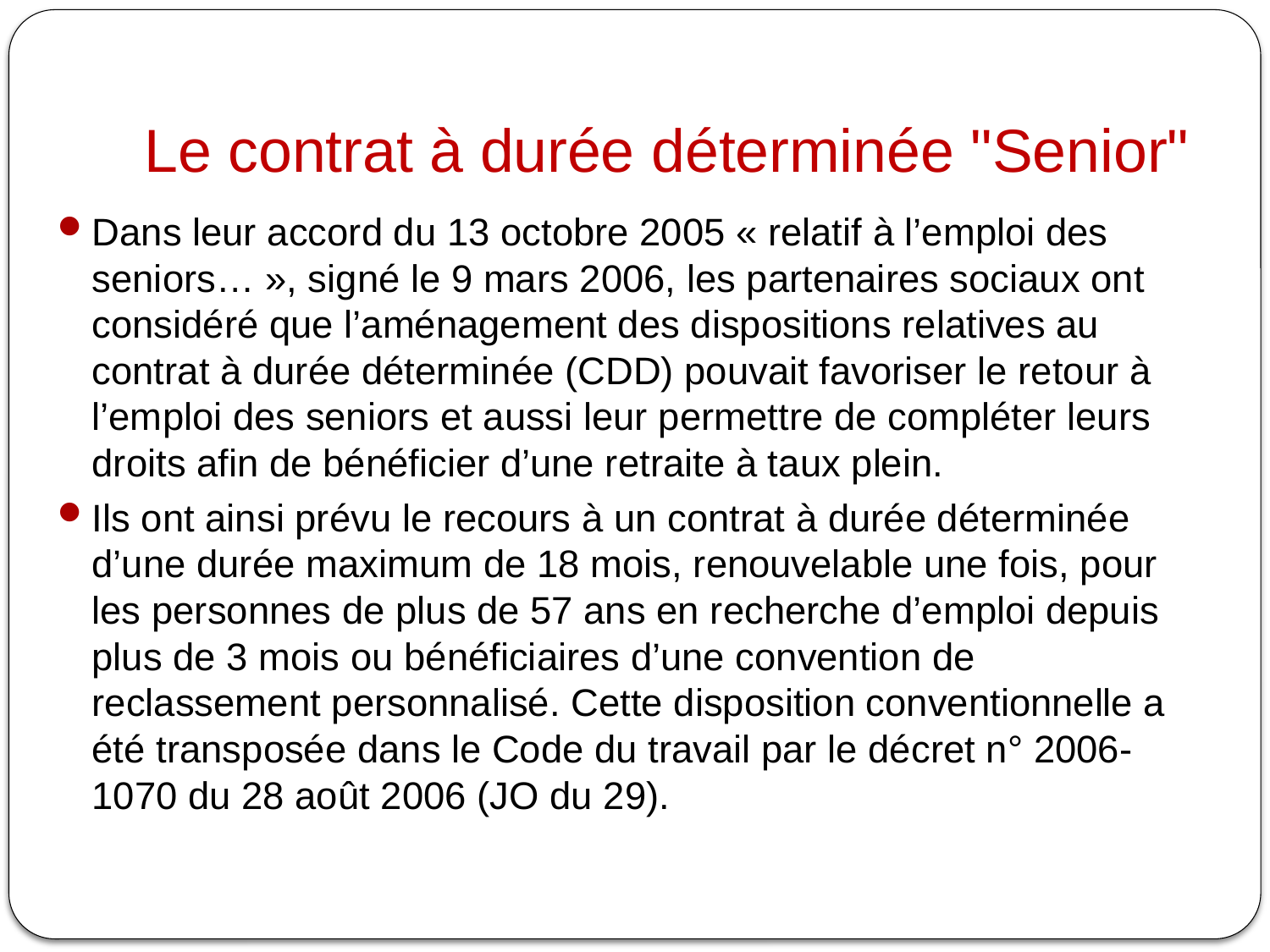

# Le contrat à durée déterminée "Senior"
Dans leur accord du 13 octobre 2005 « relatif à l’emploi des seniors… », signé le 9 mars 2006, les partenaires sociaux ont considéré que l’aménagement des dispositions relatives au contrat à durée déterminée (CDD) pouvait favoriser le retour à l’emploi des seniors et aussi leur permettre de compléter leurs droits afin de bénéficier d’une retraite à taux plein.
Ils ont ainsi prévu le recours à un contrat à durée déterminée d’une durée maximum de 18 mois, renouvelable une fois, pour les personnes de plus de 57 ans en recherche d’emploi depuis plus de 3 mois ou bénéficiaires d’une convention de reclassement personnalisé. Cette disposition conventionnelle a été transposée dans le Code du travail par le décret n° 2006-1070 du 28 août 2006 (JO du 29).